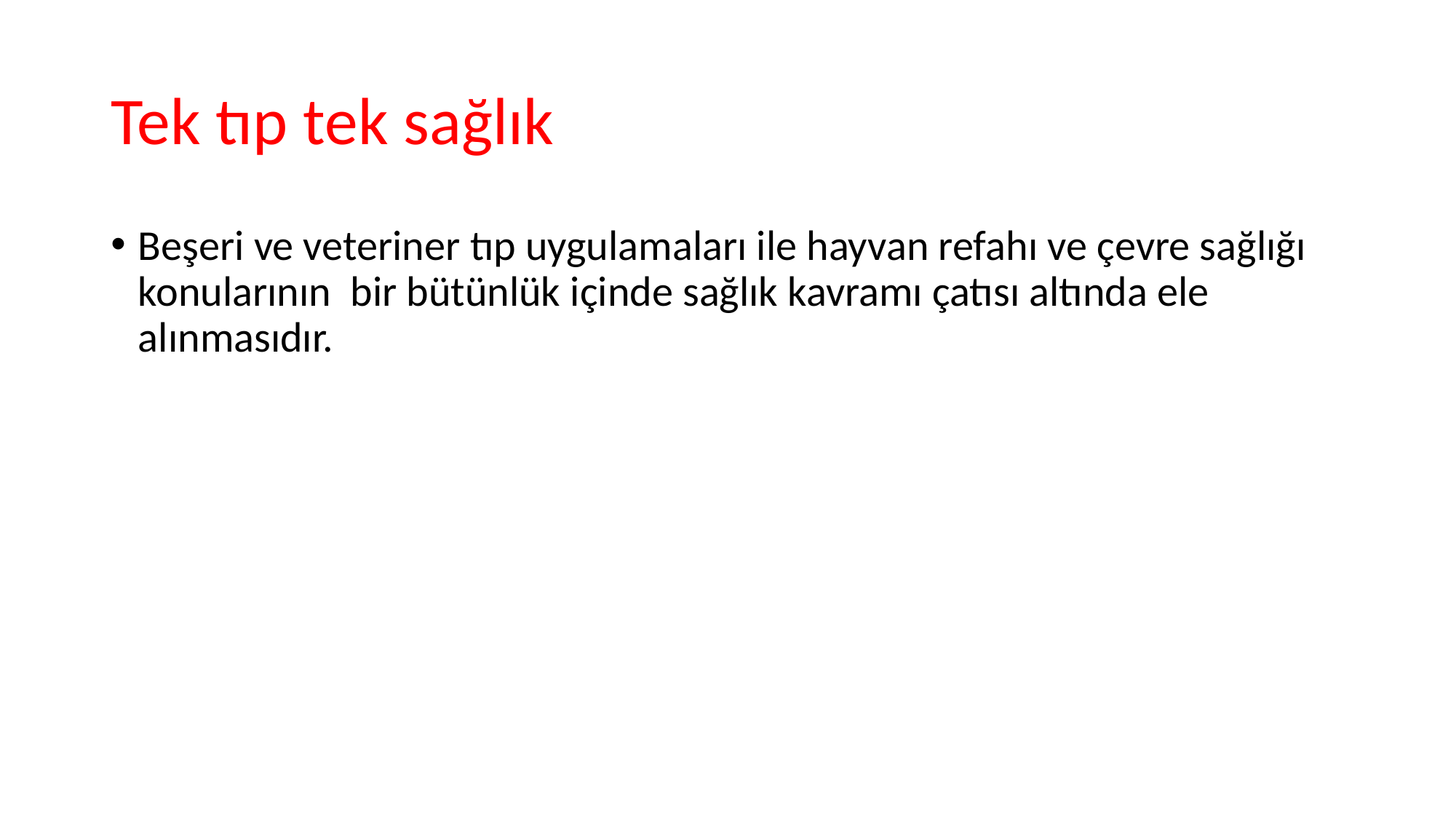

# Tek tıp tek sağlık
Beşeri ve veteriner tıp uygulamaları ile hayvan refahı ve çevre sağlığı konularının  bir bütünlük içinde sağlık kavramı çatısı altında ele alınmasıdır.